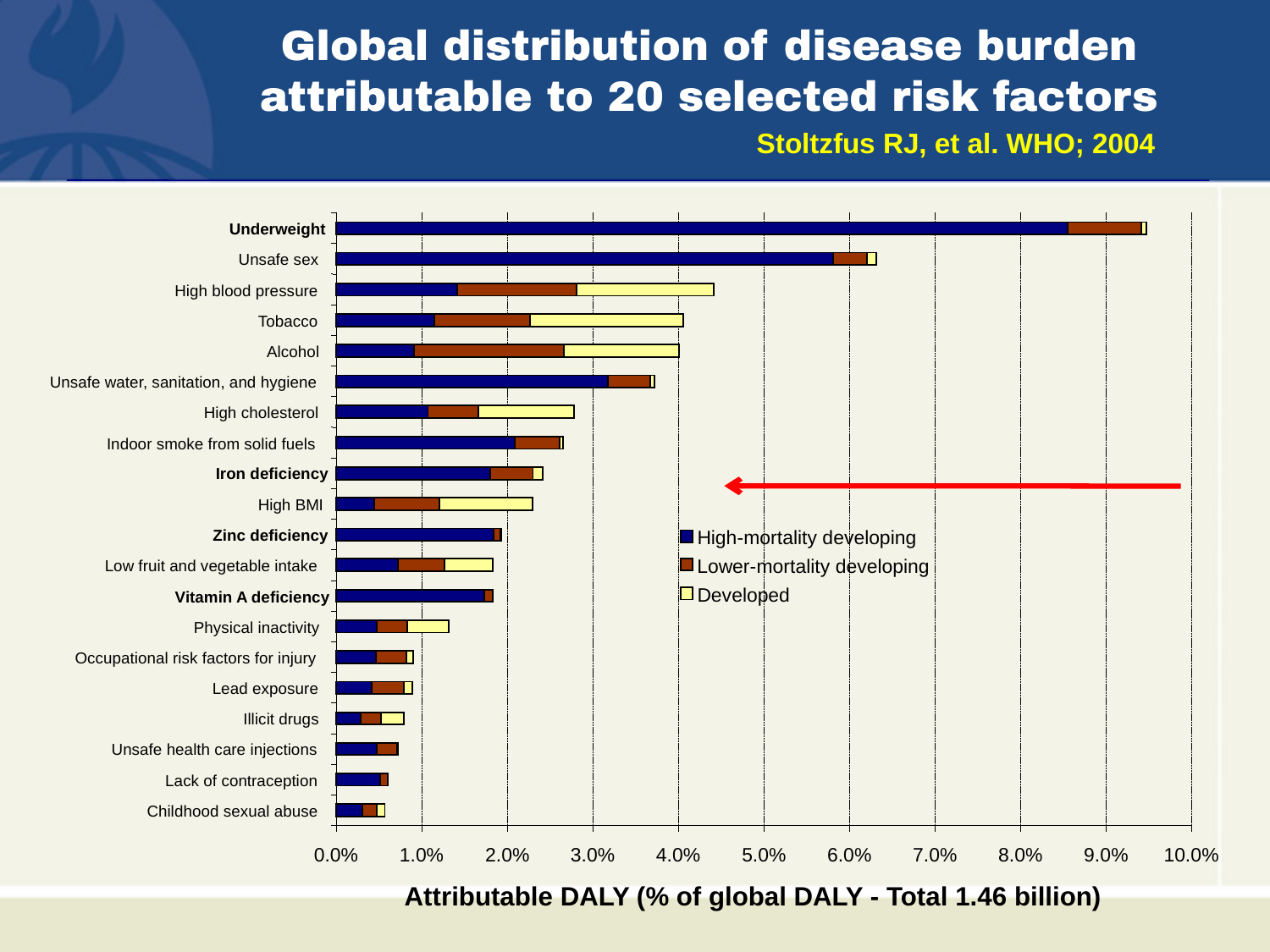

Global distribution of disease burden attributable to 20 selected risk factors
Stoltzfus RJ, et al. WHO; 2004

Underweight

Unsafe sex

High blood pressure

Tobacco

Alcohol

Unsafe water, sanitation, and hygiene

High cholesterol

Indoor smoke from solid fuels

Iron deficiency

High BMI

Zinc deficiency
High-mortality developing

Lower-mortality developing
Low fruit and vegetable intake

Developed
Vitamin A deficiency

Physical inactivity

Occupational risk factors for injury

Lead exposure

Illicit drugs

Unsafe health care injections

Lack of contraception

Childhood sexual abuse

0.0%
1.0%
2.0%
3.0%
4.0%
5.0%
6.0%
7.0%
8.0%
9.0%
10.0%
Attributable DALY (% of global DALY - Total 1.46 billion)